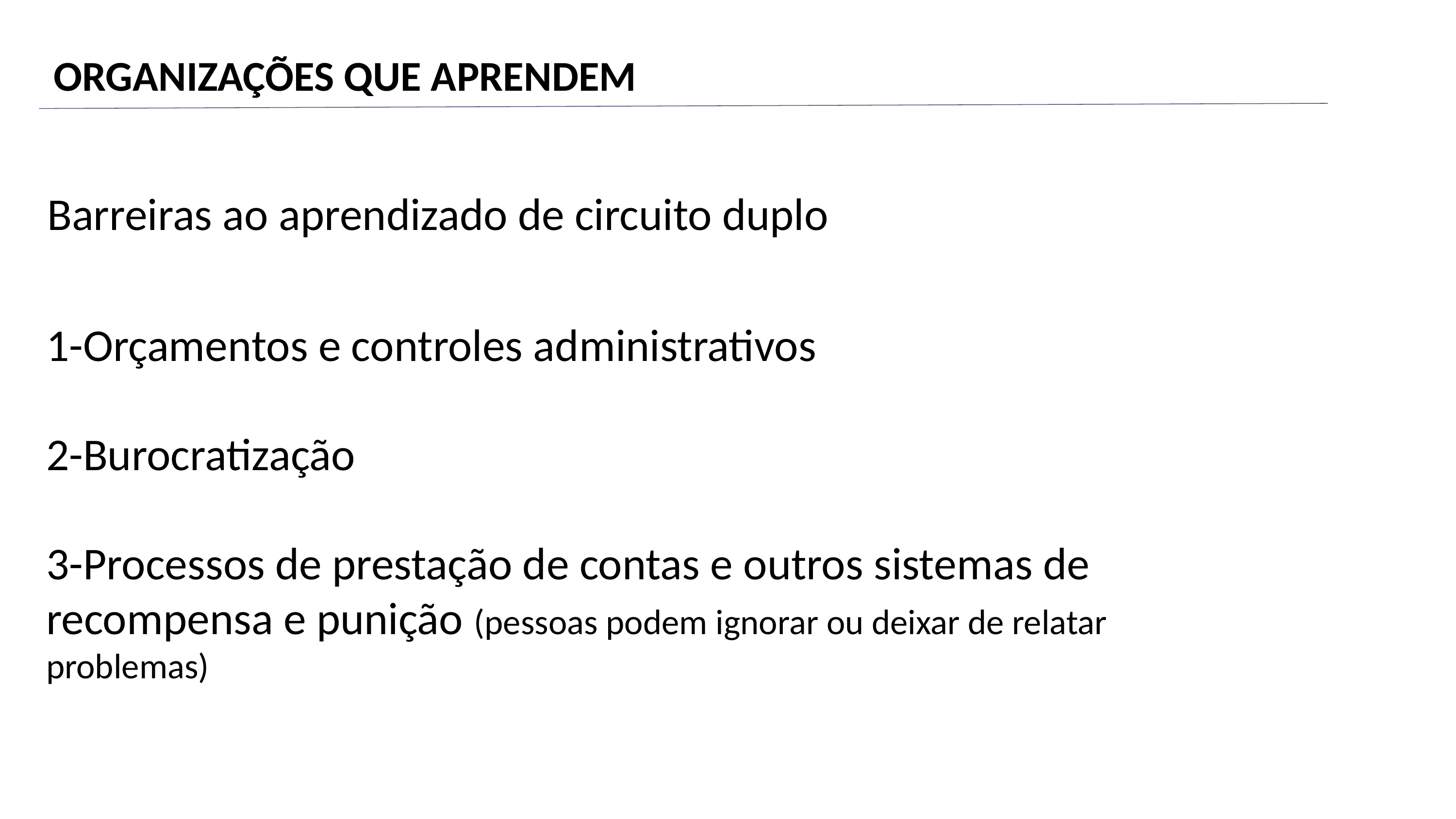

ORGANIZAÇÕES QUE APRENDEM
Barreiras ao aprendizado de circuito duplo
1-Orçamentos e controles administrativos

2-Burocratização

3-Processos de prestação de contas e outros sistemas de recompensa e punição (pessoas podem ignorar ou deixar de relatar problemas)